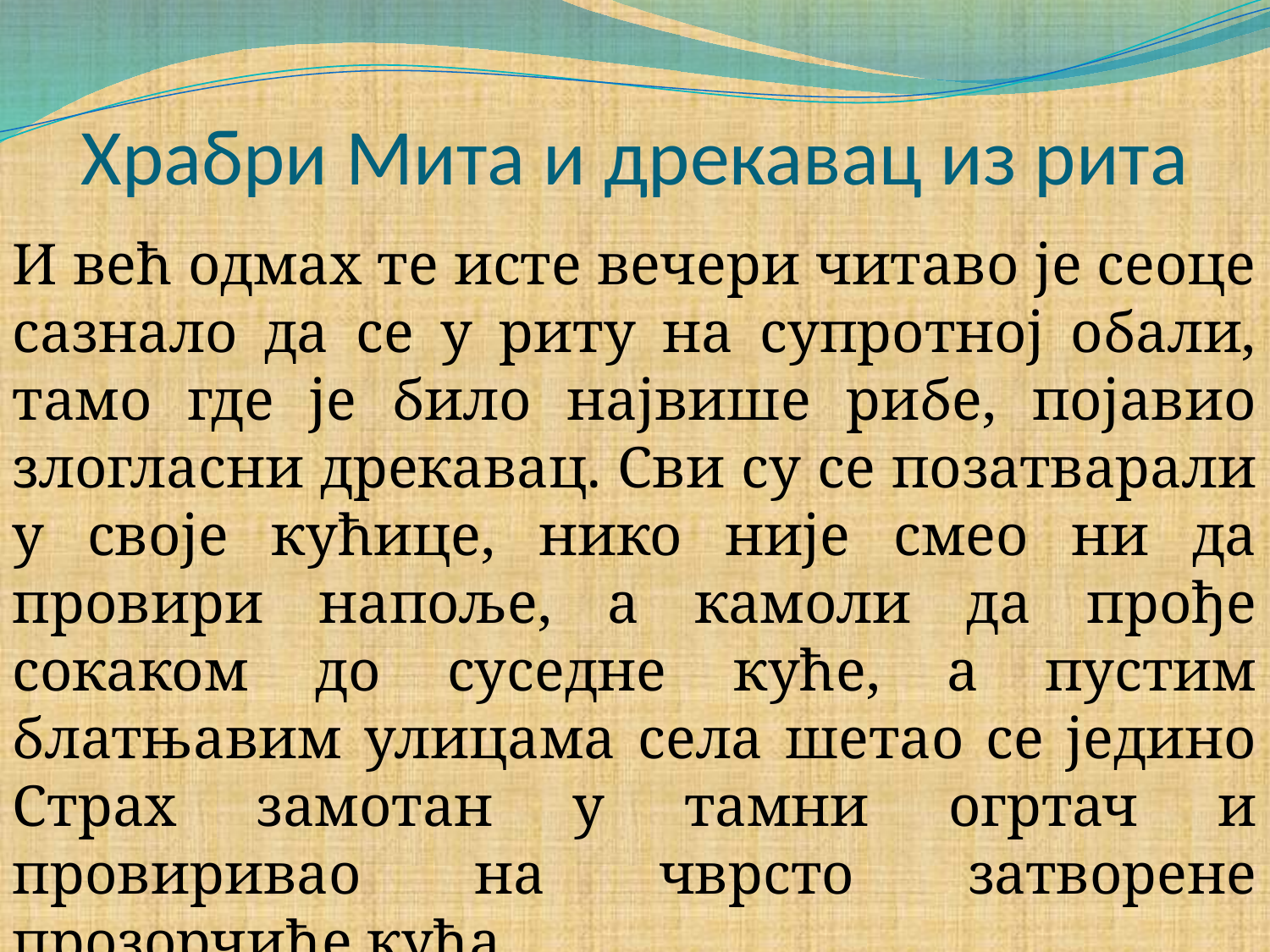

# Храбри Мита и дрекавац из рита
И већ одмах те исте вечери читаво је сеоце сазнало да се у риту на супротној обали, тамо где је било највише рибе, појавио злогласни дрекавац. Сви су се позатварали у своје кућице, нико није смео ни да провири напоље, а камоли да прође сокаком до суседне куће, а пустим блатњавим улицама села шетао се једино Страх замотан у тамни огртач и провиривао на чврсто затворене прозорчиће кућа.